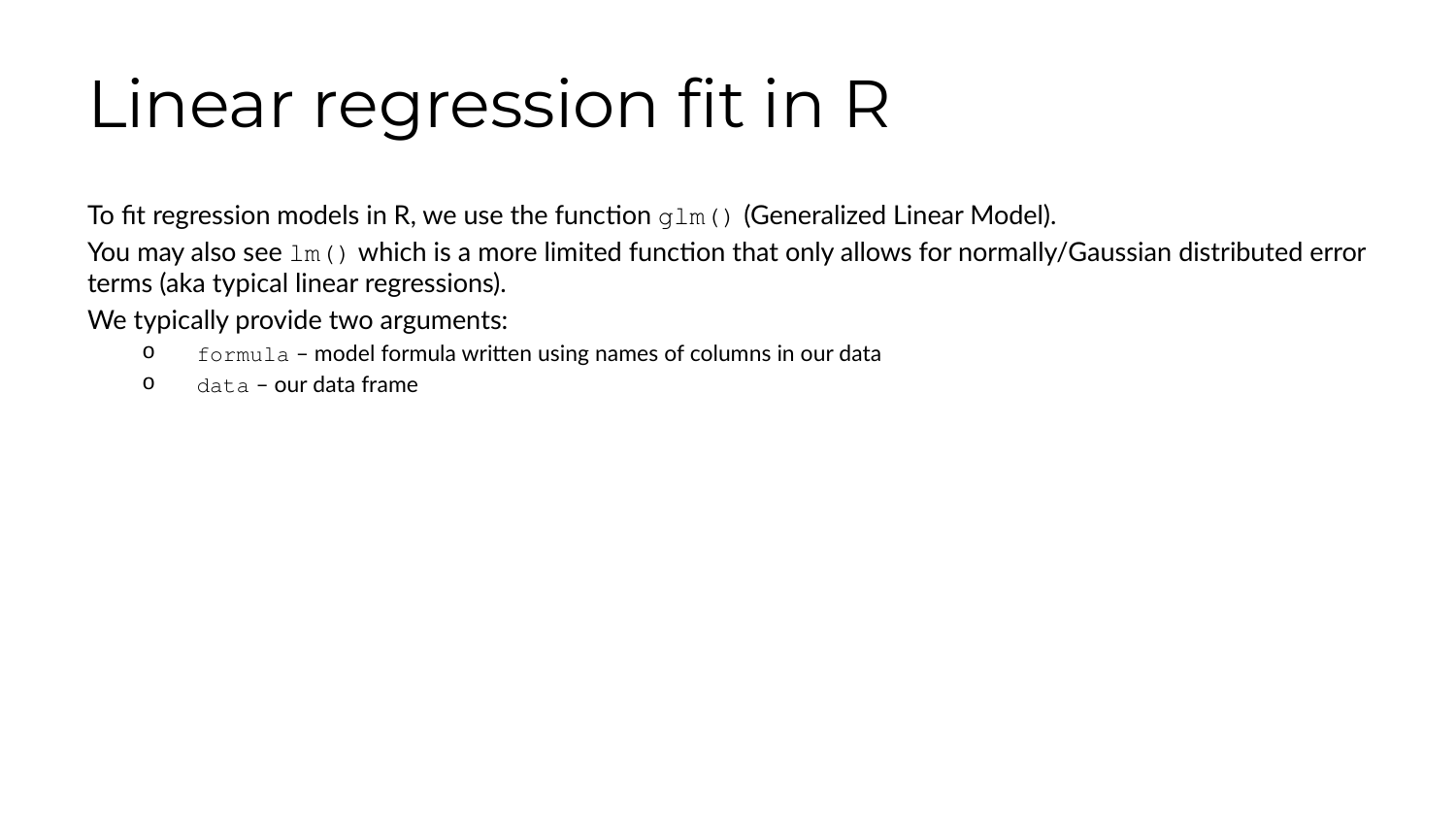

# Linear regression fit in R
To fit regression models in R, we use the function glm() (Generalized Linear Model).
You may also see lm() which is a more limited function that only allows for normally/Gaussian distributed error terms (aka typical linear regressions).
We typically provide two arguments:
formula – model formula written using names of columns in our data
data – our data frame